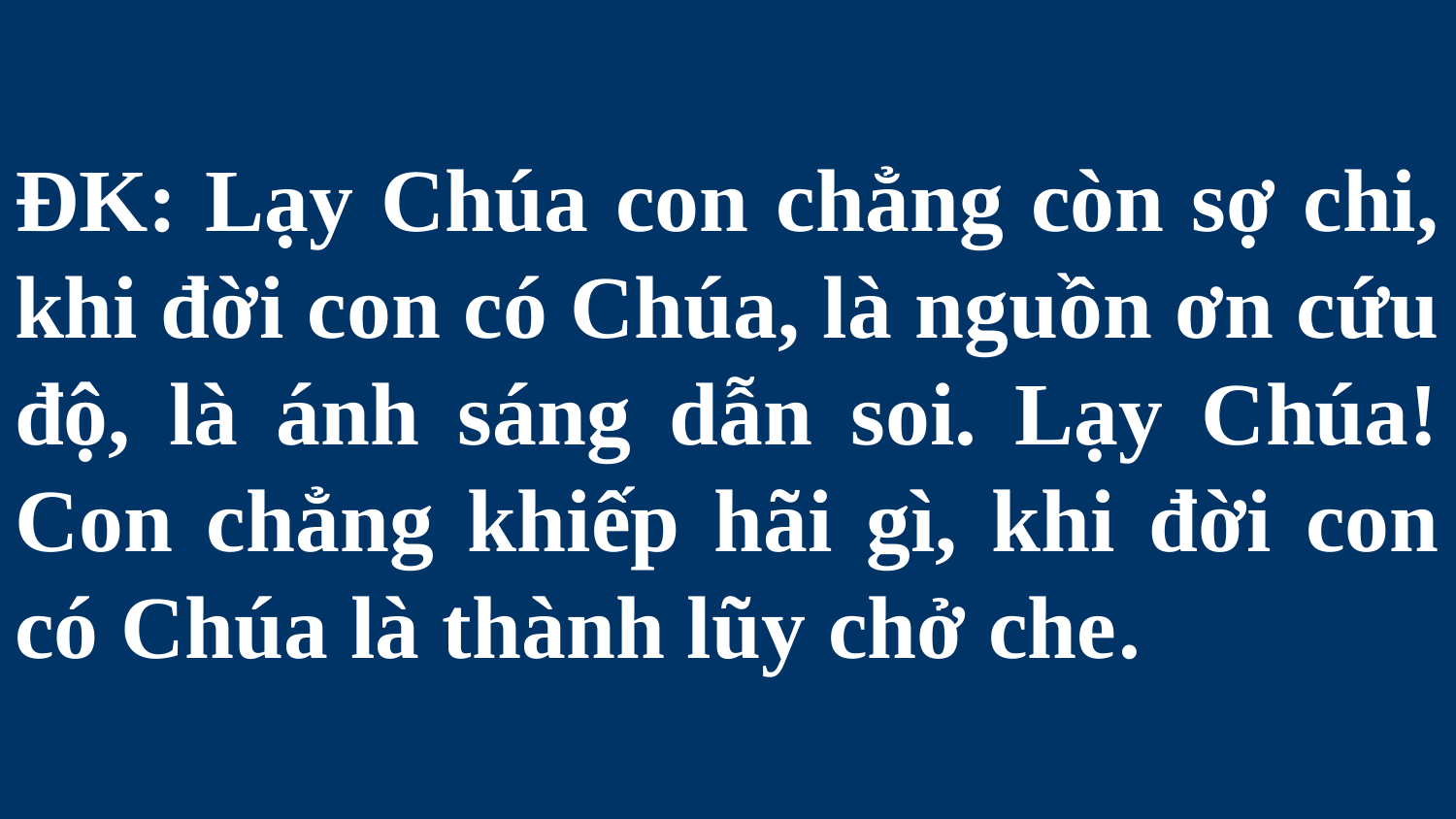

# ĐK: Lạy Chúa con chẳng còn sợ chi, khi đời con có Chúa, là nguồn ơn cứu độ, là ánh sáng dẫn soi. Lạy Chúa! Con chẳng khiếp hãi gì, khi đời con có Chúa là thành lũy chở che.